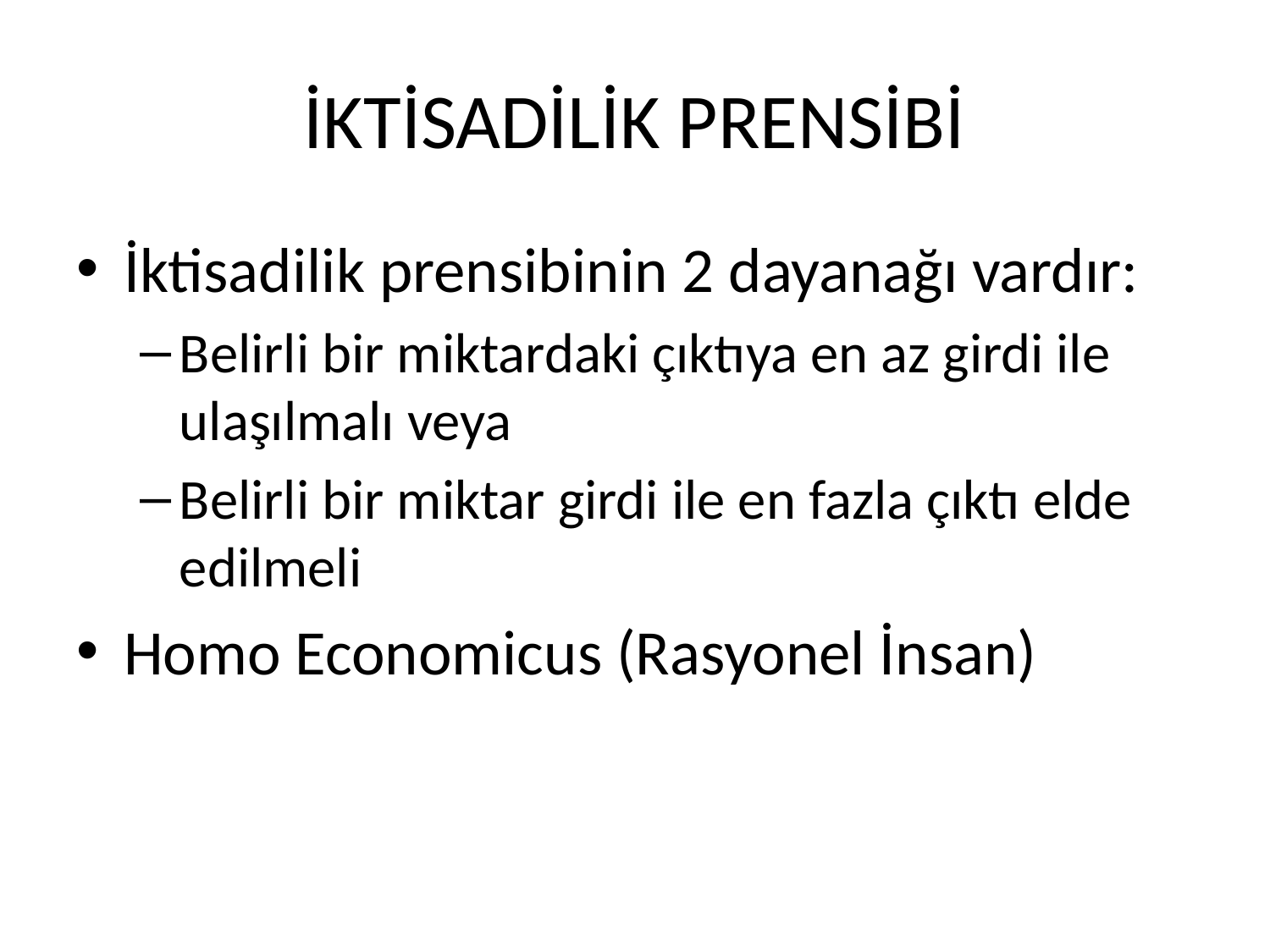

# İKTİSADİLİK PRENSİBİ
İktisadilik prensibinin 2 dayanağı vardır:
Belirli bir miktardaki çıktıya en az girdi ile ulaşılmalı veya
Belirli bir miktar girdi ile en fazla çıktı elde edilmeli
Homo Economicus (Rasyonel İnsan)